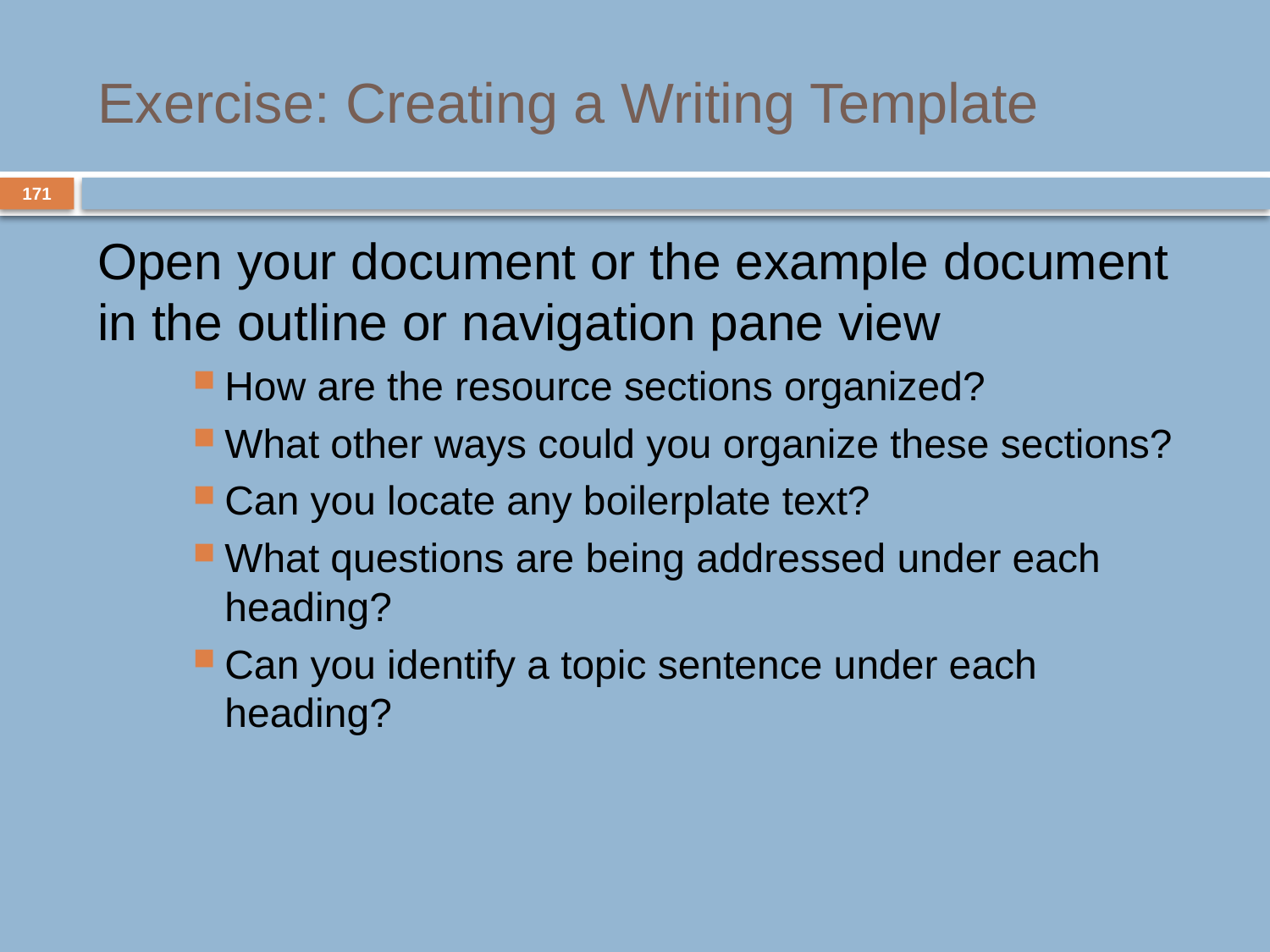

# Exercise: Creating a Writing Template
171
Open your document or the example document in the outline or navigation pane view
How are the resource sections organized?
What other ways could you organize these sections?
Can you locate any boilerplate text?
What questions are being addressed under each heading?
Can you identify a topic sentence under each heading?